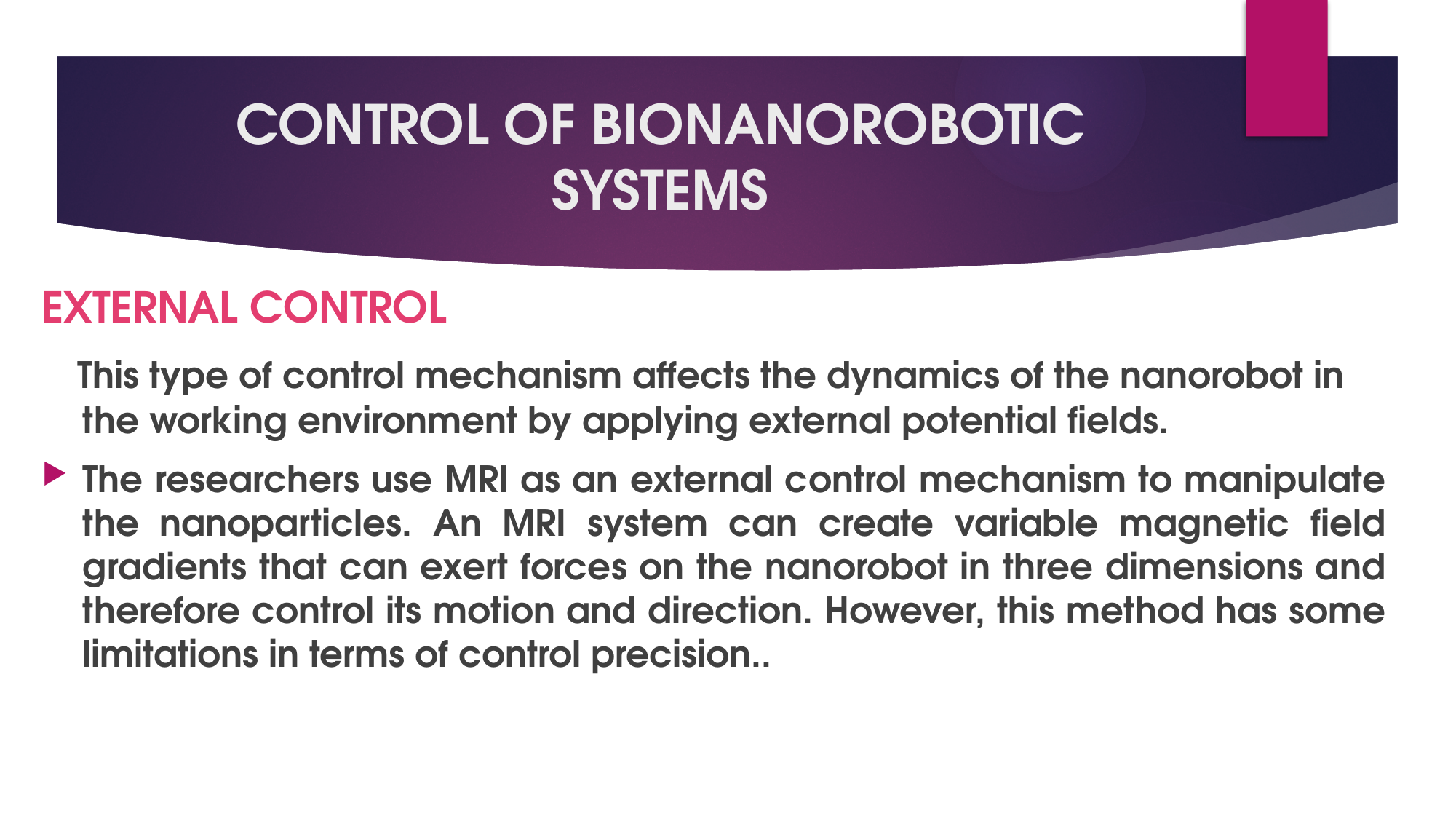

# CONTROL OF BIONANOROBOTIC SYSTEMS
EXTERNAL CONTROL
   This type of control mechanism affects the dynamics of the nanorobot in the working environment by applying external potential fields.
The researchers use MRI as an external control mechanism to manipulate the nanoparticles. An MRI system can create variable magnetic field gradients that can exert forces on the nanorobot in three dimensions and therefore control its motion and direction. However, this method has some limitations in terms of control precision..